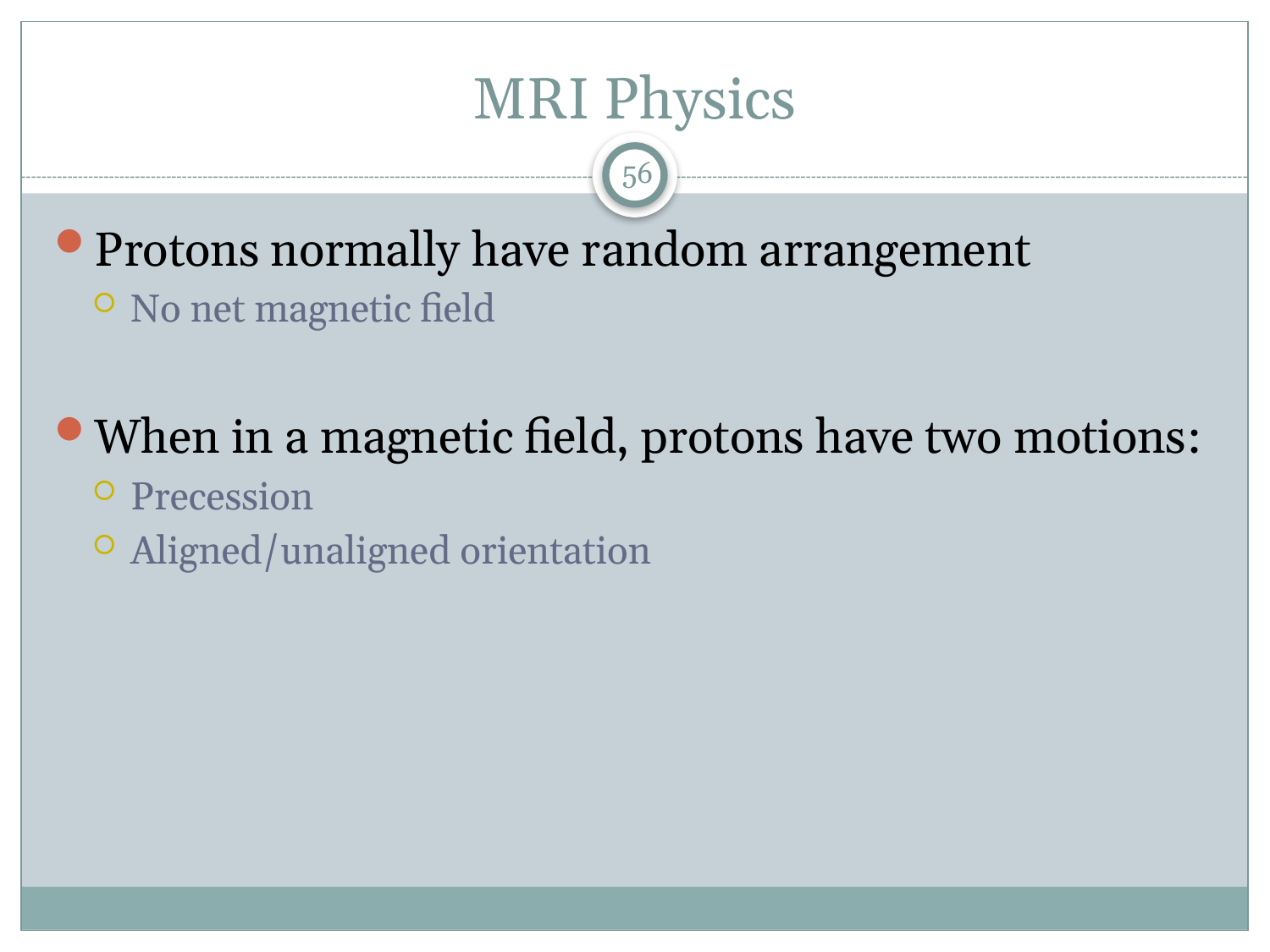

# MRI Physics
56
Protons normally have random arrangement
No net magnetic field

When in a magnetic field, protons have two motions:
Precession
Aligned/unaligned orientation